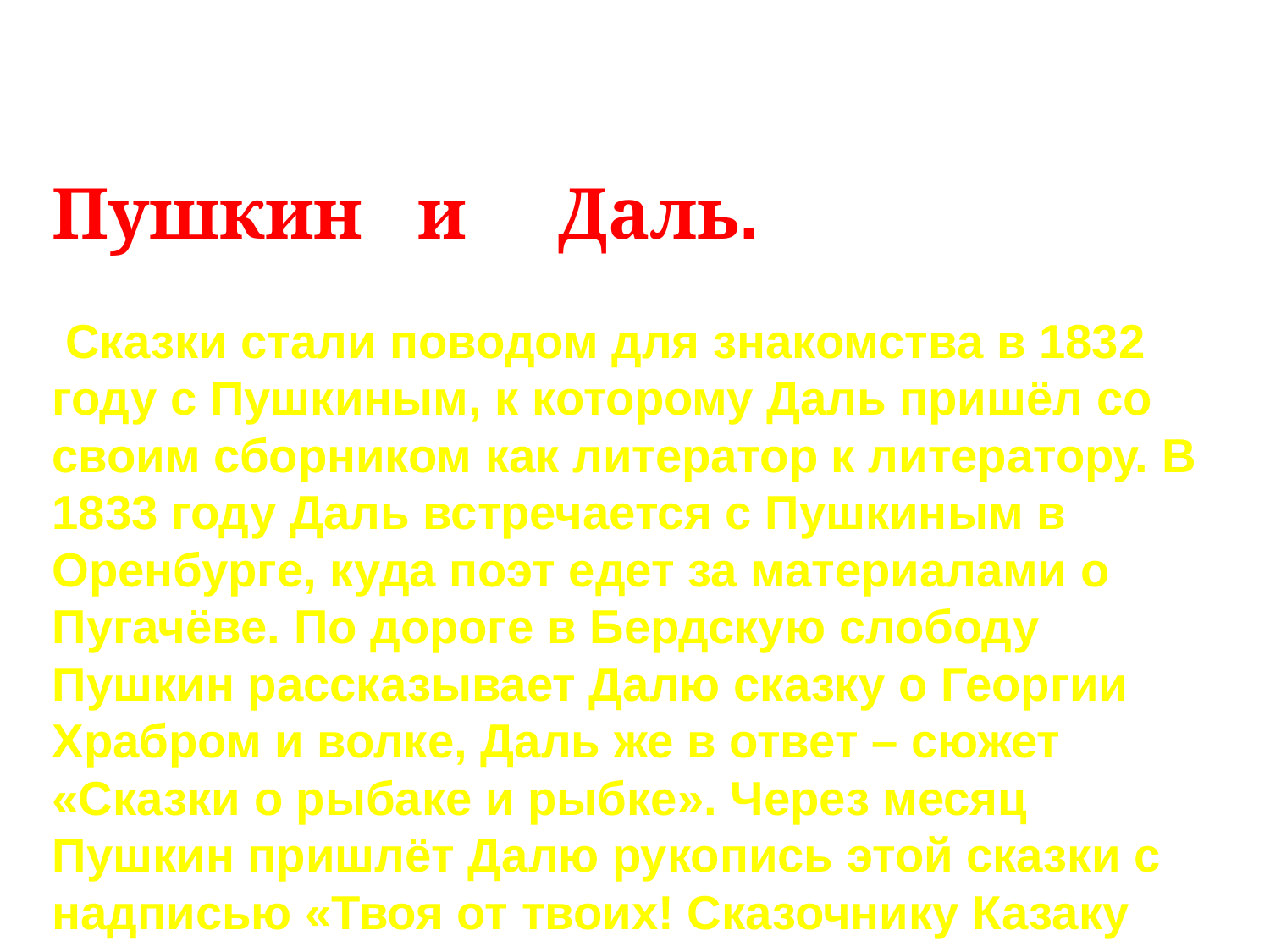

Пушкин   и     Даль.

 Сказки стали поводом для знакомства в 1832 году с Пушкиным, к которому Даль пришёл со своим сборником как литератор к литератору. В 1833 году Даль встречается с Пушкиным в Оренбурге, куда поэт едет за материалами о Пугачёве. По дороге в Бердскую слободу Пушкин рассказывает Далю сказку о Георгии Храбром и волке, Даль же в ответ – сюжет «Сказки о рыбаке и рыбке». Через месяц Пушкин пришлёт Далю рукопись этой сказки с надписью «Твоя от твоих! Сказочнику Казаку Луганскому – сказочник Александр Пушкин».